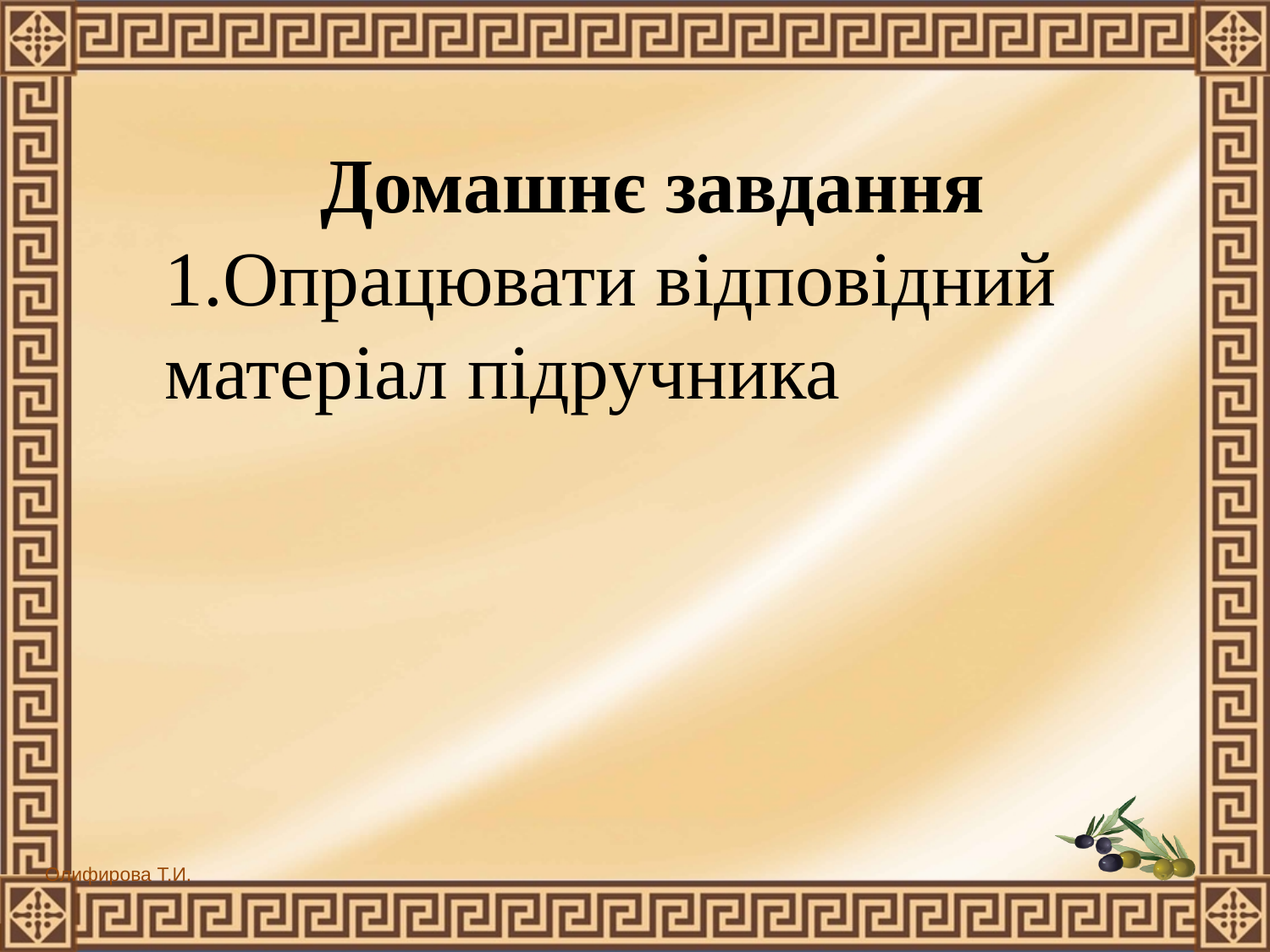

# Домашнє завдання 1.Опрацювати відповідний матеріал підручника